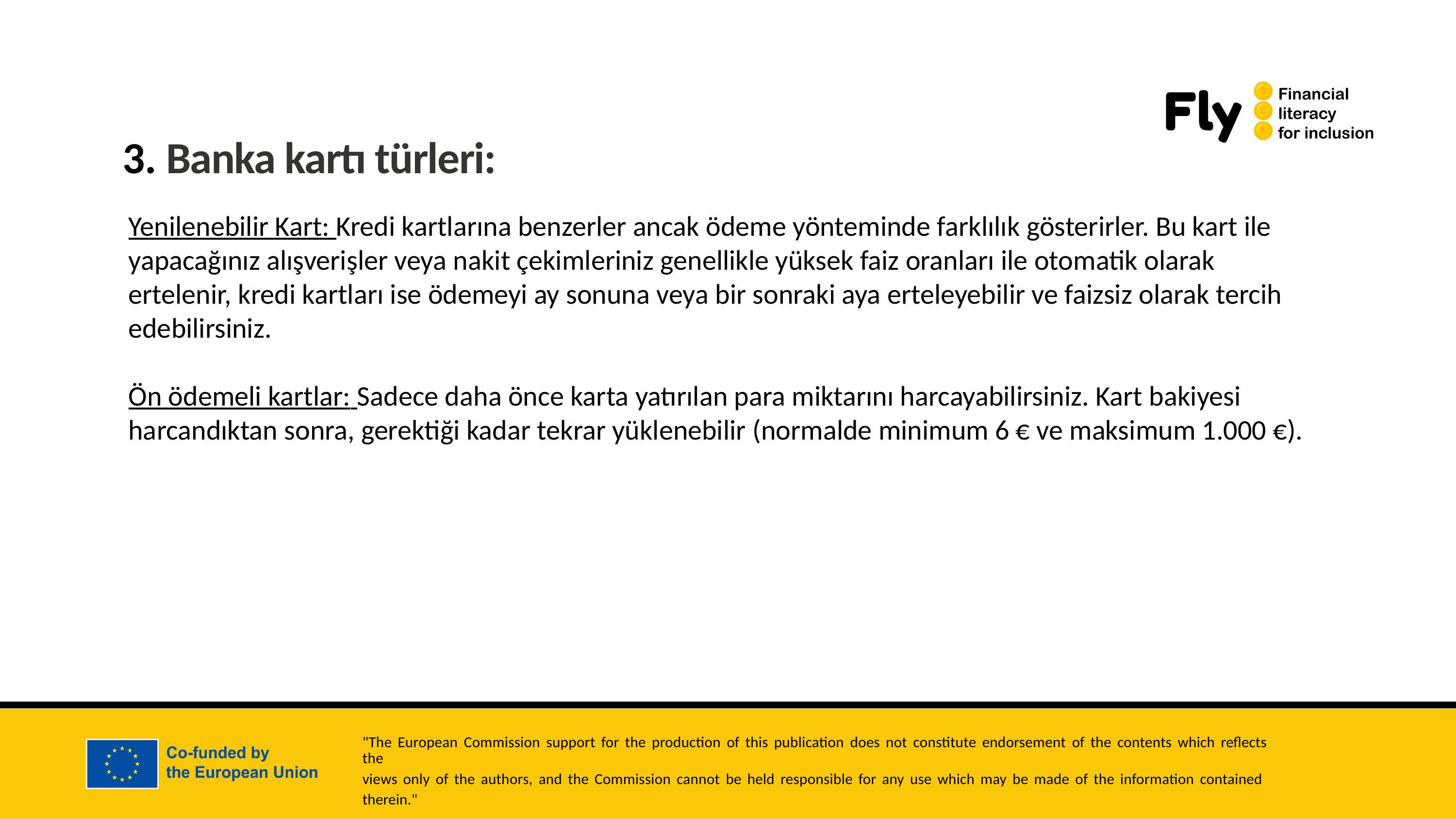

3. Banka kartı türleri:
Yenilenebilir Kart: Kredi kartlarına benzerler ancak ödeme yönteminde farklılık gösterirler. Bu kart ile yapacağınız alışverişler veya nakit çekimleriniz genellikle yüksek faiz oranları ile otomatik olarak ertelenir, kredi kartları ise ödemeyi ay sonuna veya bir sonraki aya erteleyebilir ve faizsiz olarak tercih edebilirsiniz.

Ön ödemeli kartlar: Sadece daha önce karta yatırılan para miktarını harcayabilirsiniz. Kart bakiyesi harcandıktan sonra, gerektiği kadar tekrar yüklenebilir (normalde minimum 6 € ve maksimum 1.000 €).